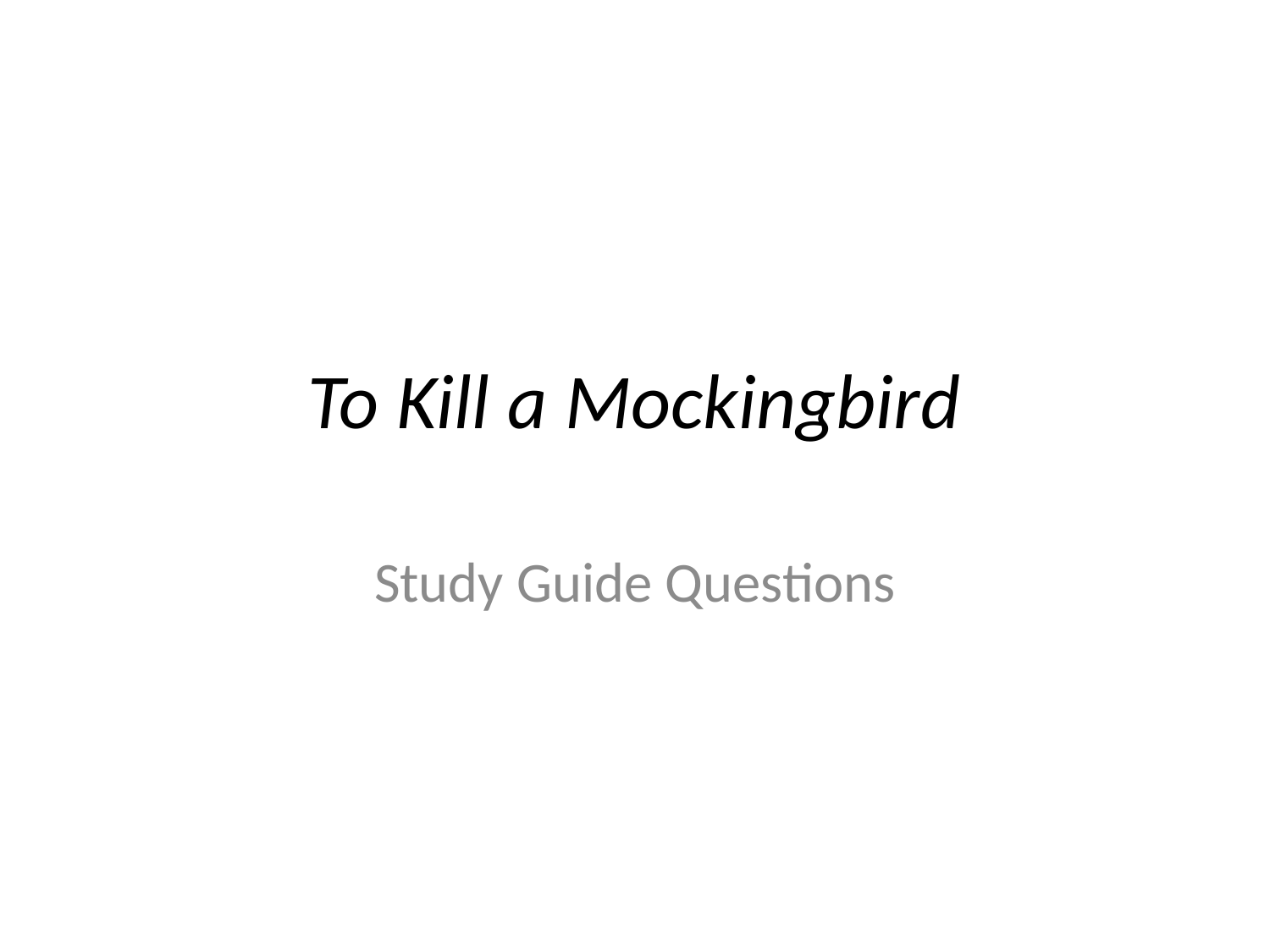

# To Kill a Mockingbird
Study Guide Questions